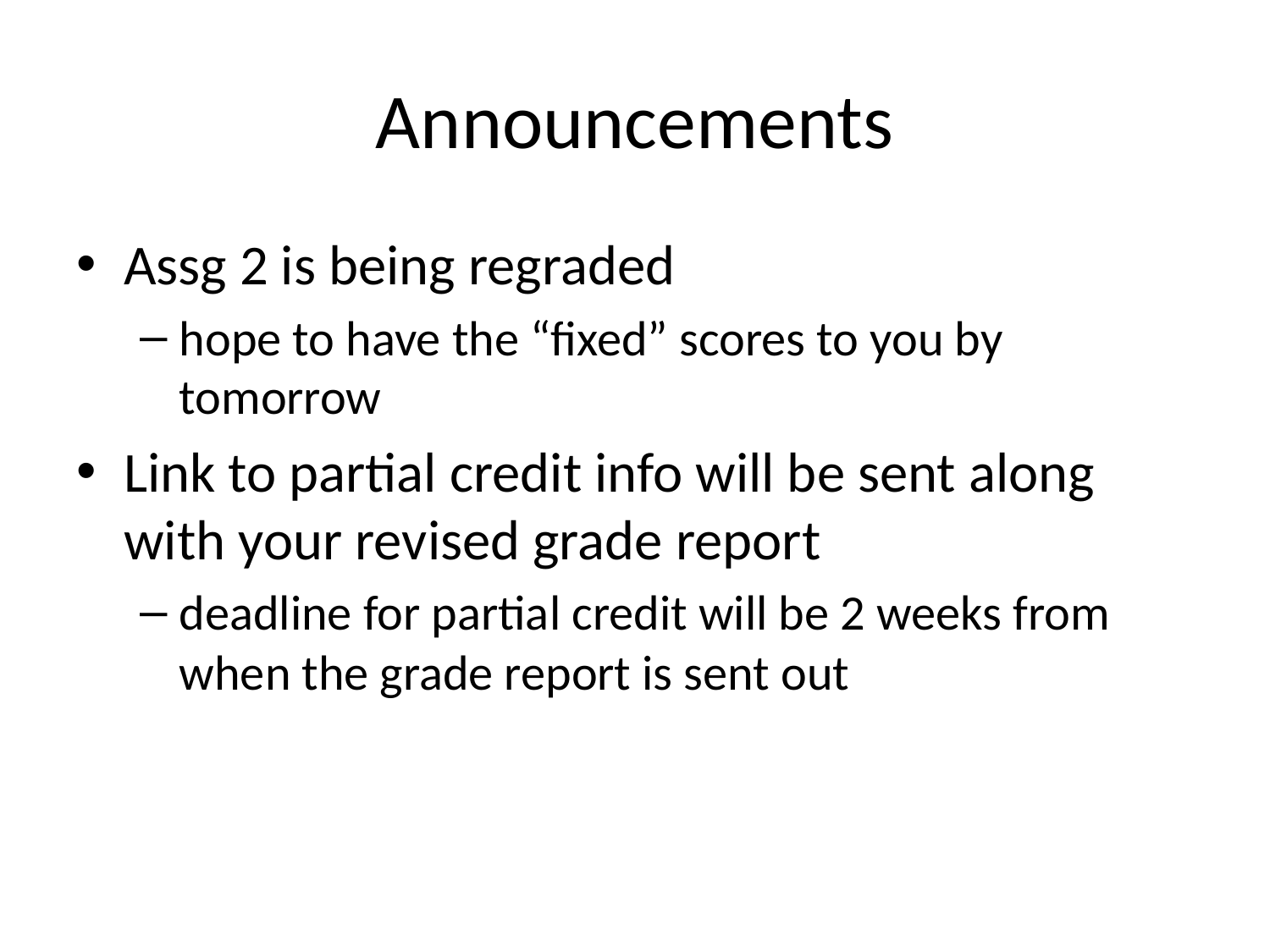

# Announcements
Assg 2 is being regraded
hope to have the “fixed” scores to you by tomorrow
Link to partial credit info will be sent along with your revised grade report
deadline for partial credit will be 2 weeks from when the grade report is sent out